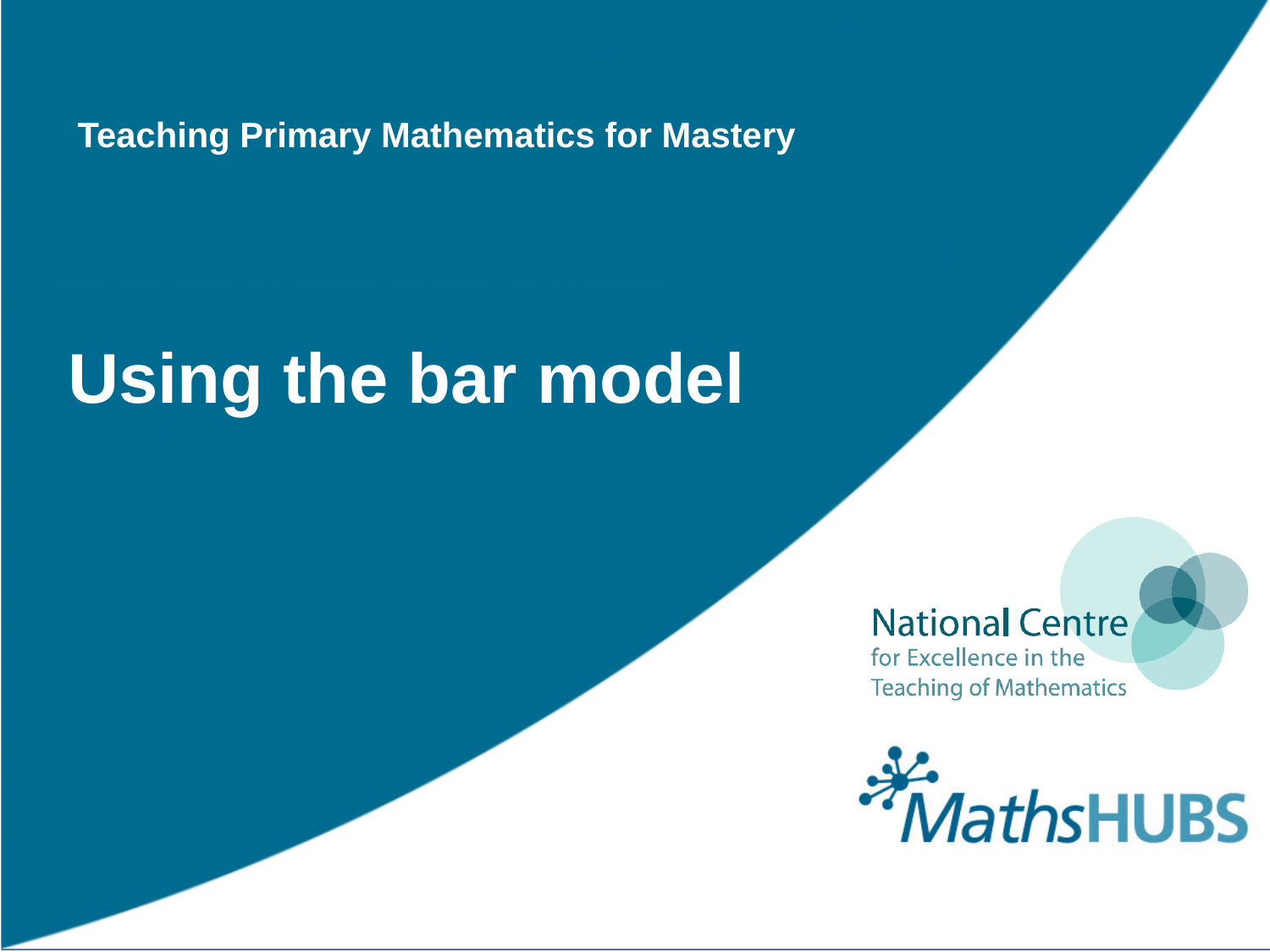

# Teaching Primary Mathematics for Mastery
Using the bar model